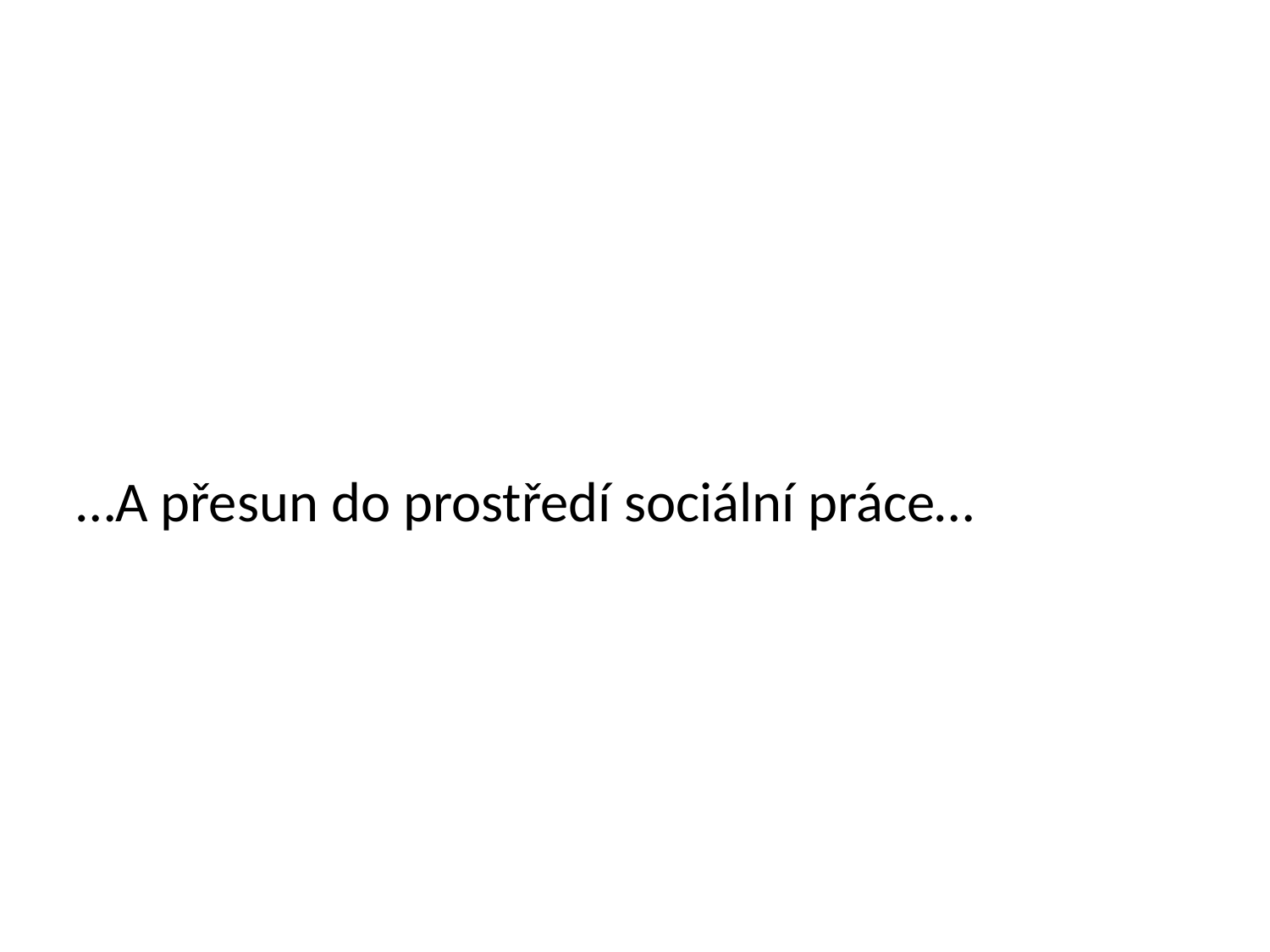

#

…A přesun do prostředí sociální práce…